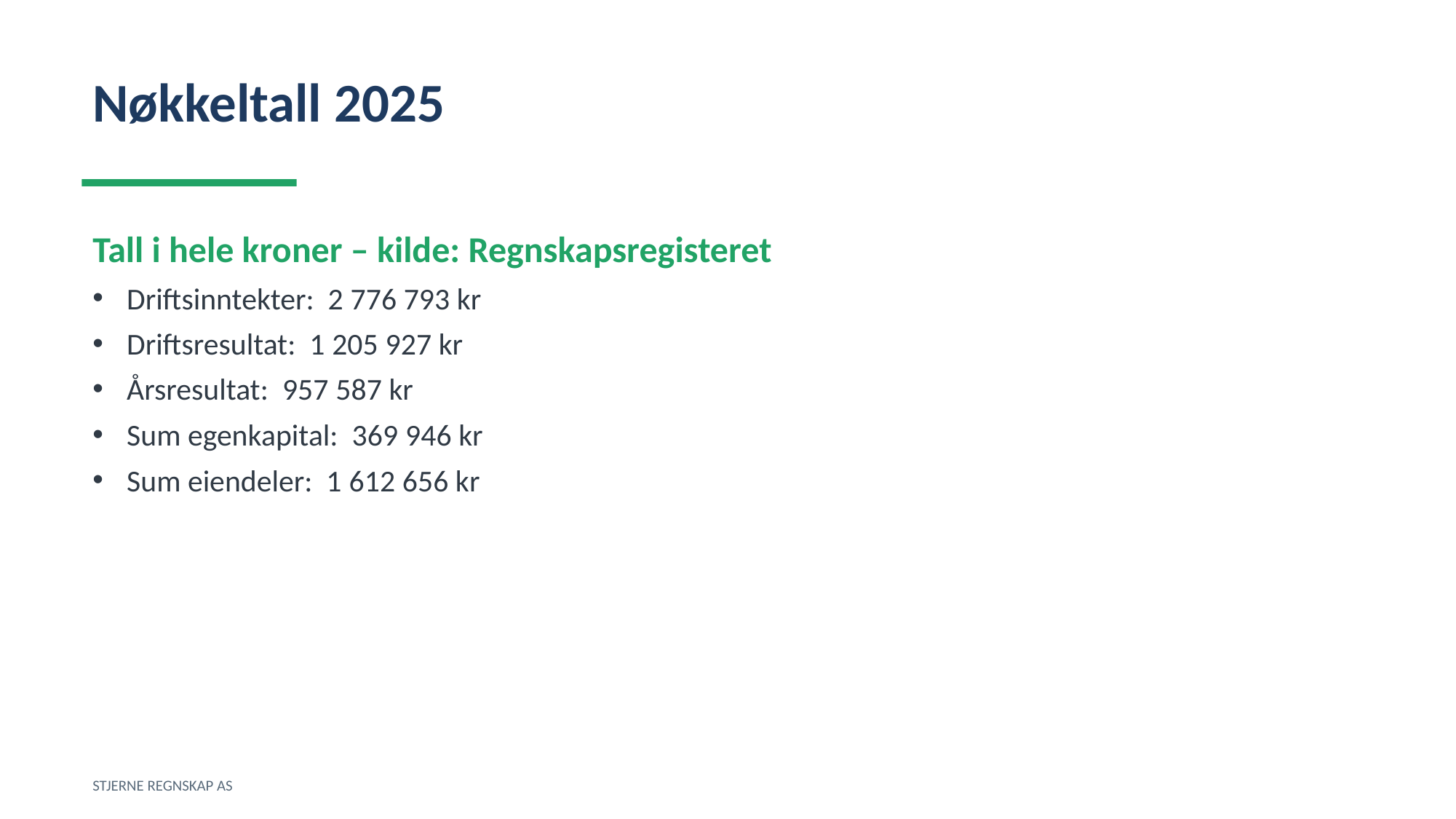

Nøkkeltall 2025

Tall i hele kroner – kilde: Regnskapsregisteret
Driftsinntekter:  2 776 793 kr
Driftsresultat:  1 205 927 kr
Årsresultat:  957 587 kr
Sum egenkapital:  369 946 kr
Sum eiendeler:  1 612 656 kr
STJERNE REGNSKAP AS